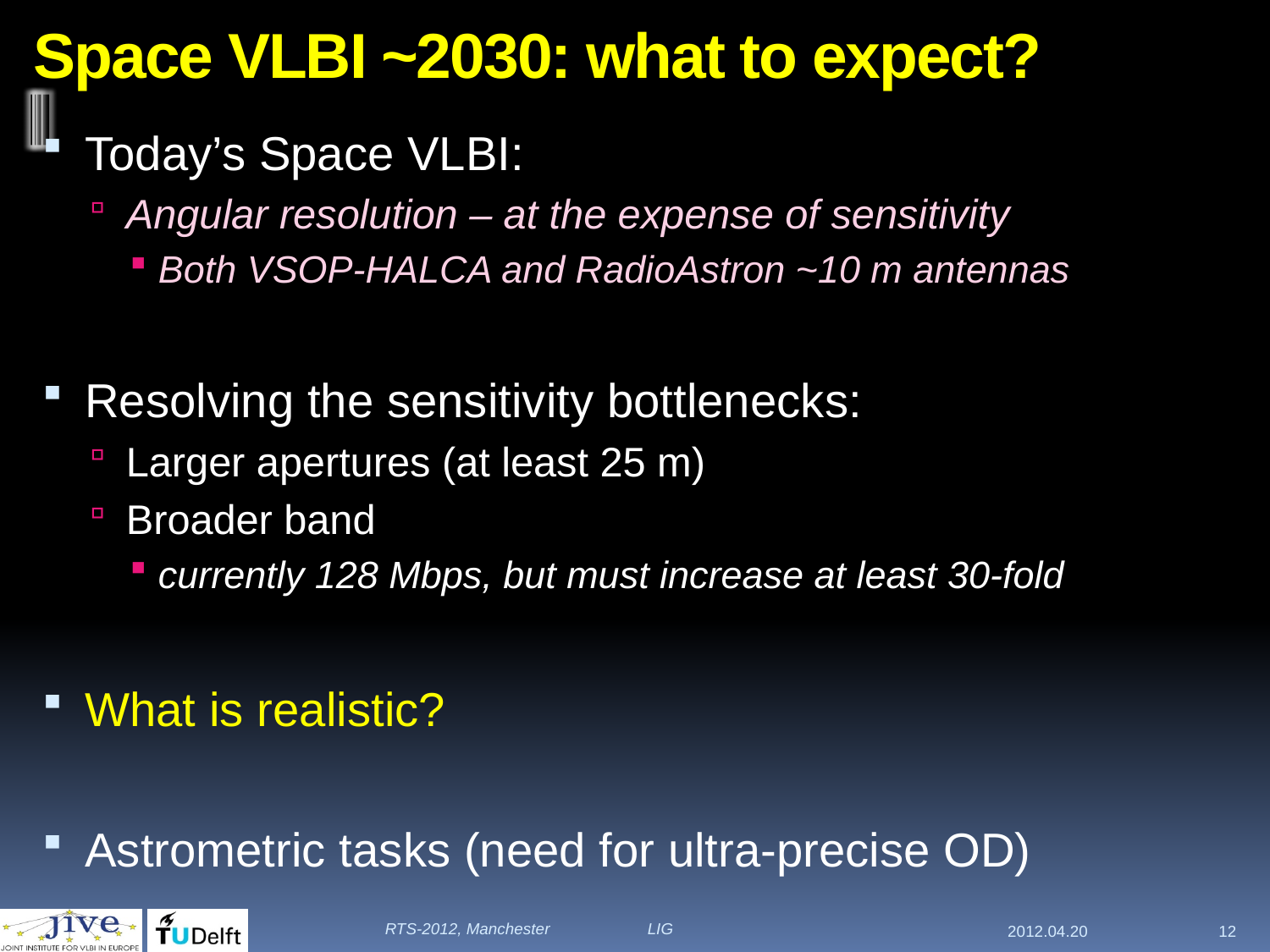

# Space VLBI ~2030: what to expect?
Today’s Space VLBI:
Angular resolution – at the expense of sensitivity
Both VSOP-HALCA and RadioAstron ~10 m antennas

Resolving the sensitivity bottlenecks:
Larger apertures (at least 25 m)
Broader band
currently 128 Mbps, but must increase at least 30-fold

What is realistic?

Astrometric tasks (need for ultra-precise OD)
RTS-2012, Manchester                      LIG
2012.04.20
12